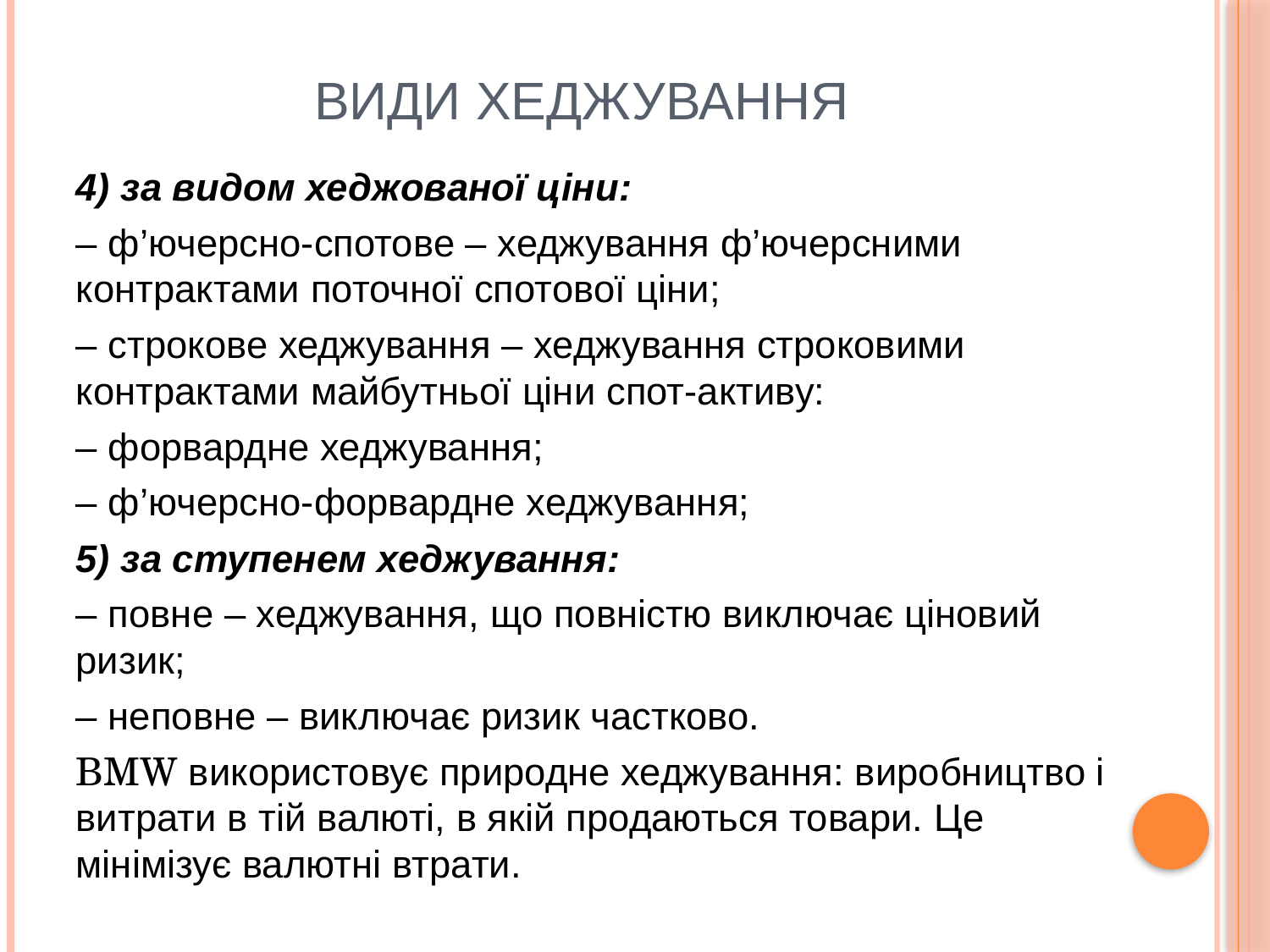

# Види хеджування
4) за видом хеджованої ціни:
– ф’ючерсно-спотове – хеджування ф’ючерсними контрактами поточної спотової ціни;
– строкове хеджування – хеджування строковими контрактами майбутньої ціни спот-активу:
– форвардне хеджування;
– ф’ючерсно-форвардне хеджування;
5) за ступенем хеджування:
– повне – хеджування, що повністю виключає ціновий ризик;
– неповне – виключає ризик частково.
BMW використовує природне хеджування: виробництво і витрати в тій валюті, в якій продаються товари. Це мінімізує валютні втрати.